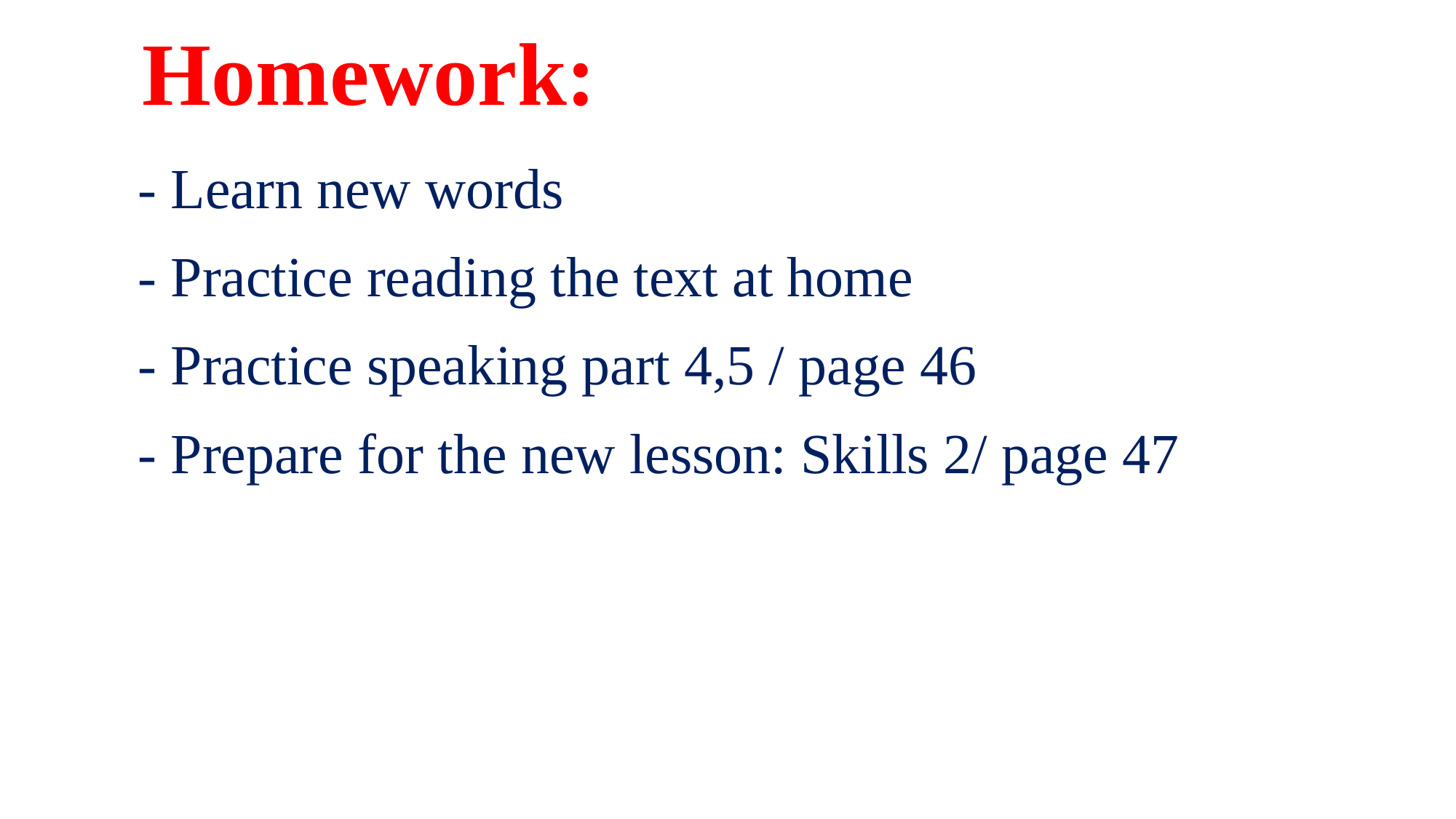

Homework:
- Learn new words
- Practice reading the text at home
- Practice speaking part 4,5 / page 46
- Prepare for the new lesson: Skills 2/ page 47